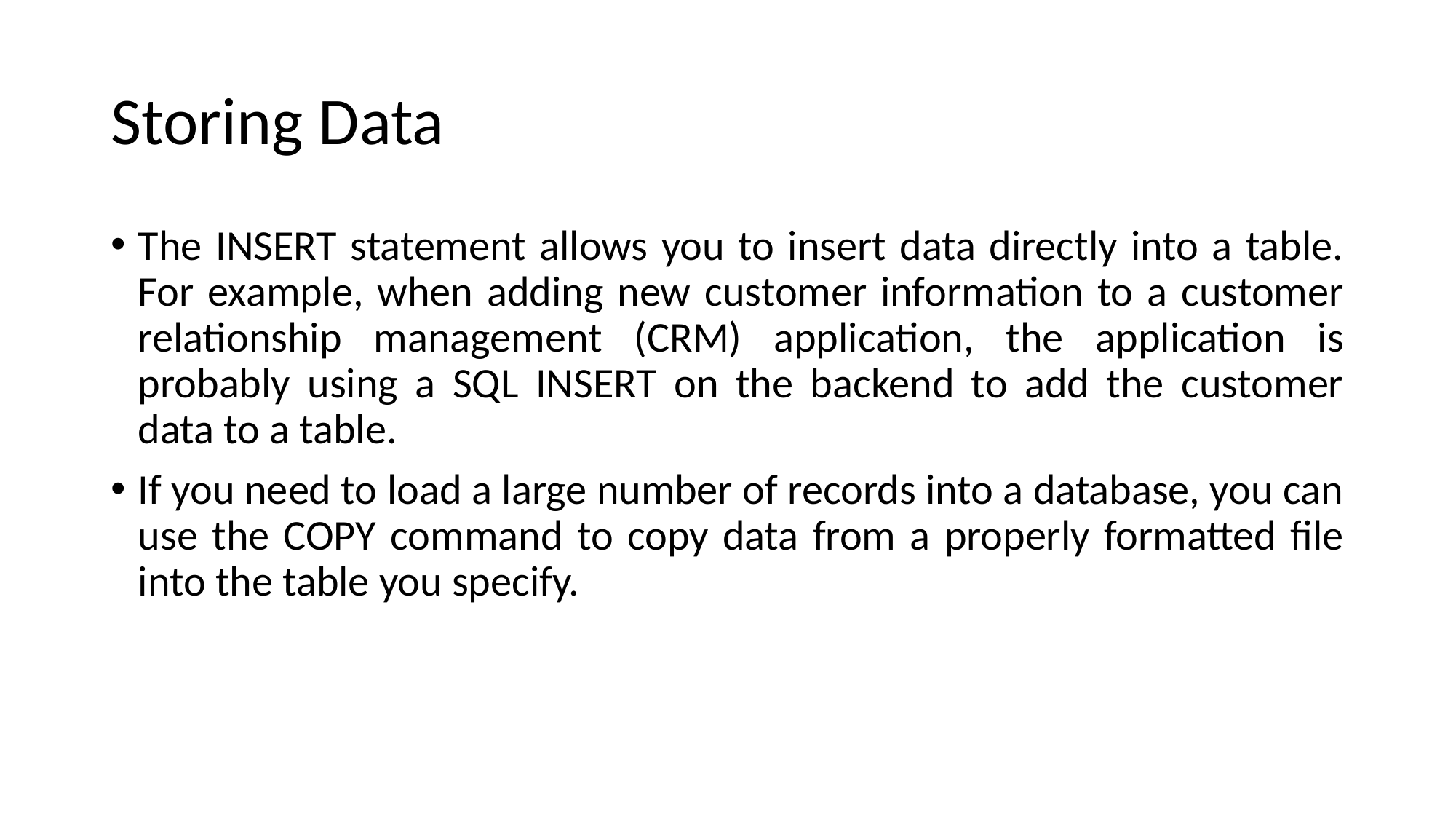

# Storing Data
The INSERT statement allows you to insert data directly into a table. For example, when adding new customer information to a customer relationship management (CRM) application, the application is probably using a SQL INSERT on the backend to add the customer data to a table.
If you need to load a large number of records into a database, you can use the COPY command to copy data from a properly formatted file into the table you specify.